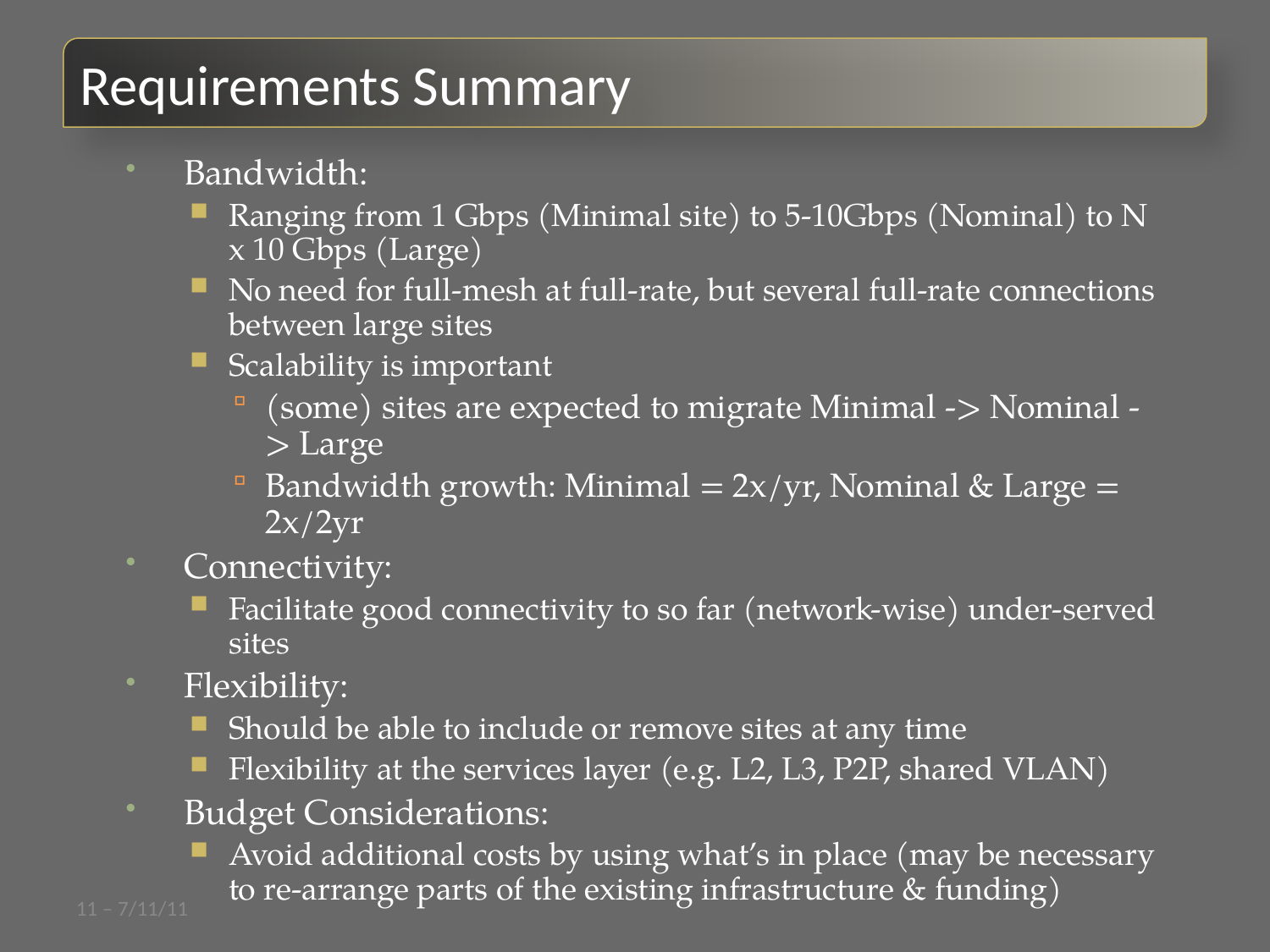

Requirements Summary
Bandwidth:
Ranging from 1 Gbps (Minimal site) to 5-10Gbps (Nominal) to N x 10 Gbps (Large)
No need for full-mesh at full-rate, but several full-rate connections between large sites
Scalability is important
(some) sites are expected to migrate Minimal -> Nominal -> Large
Bandwidth growth: Minimal = 2x/yr, Nominal & Large = 2x/2yr
Connectivity:
Facilitate good connectivity to so far (network-wise) under-served sites
Flexibility:
Should be able to include or remove sites at any time
Flexibility at the services layer (e.g. L2, L3, P2P, shared VLAN)
Budget Considerations:
Avoid additional costs by using what’s in place (may be necessary to re-arrange parts of the existing infrastructure & funding)

11 – 7/11/11